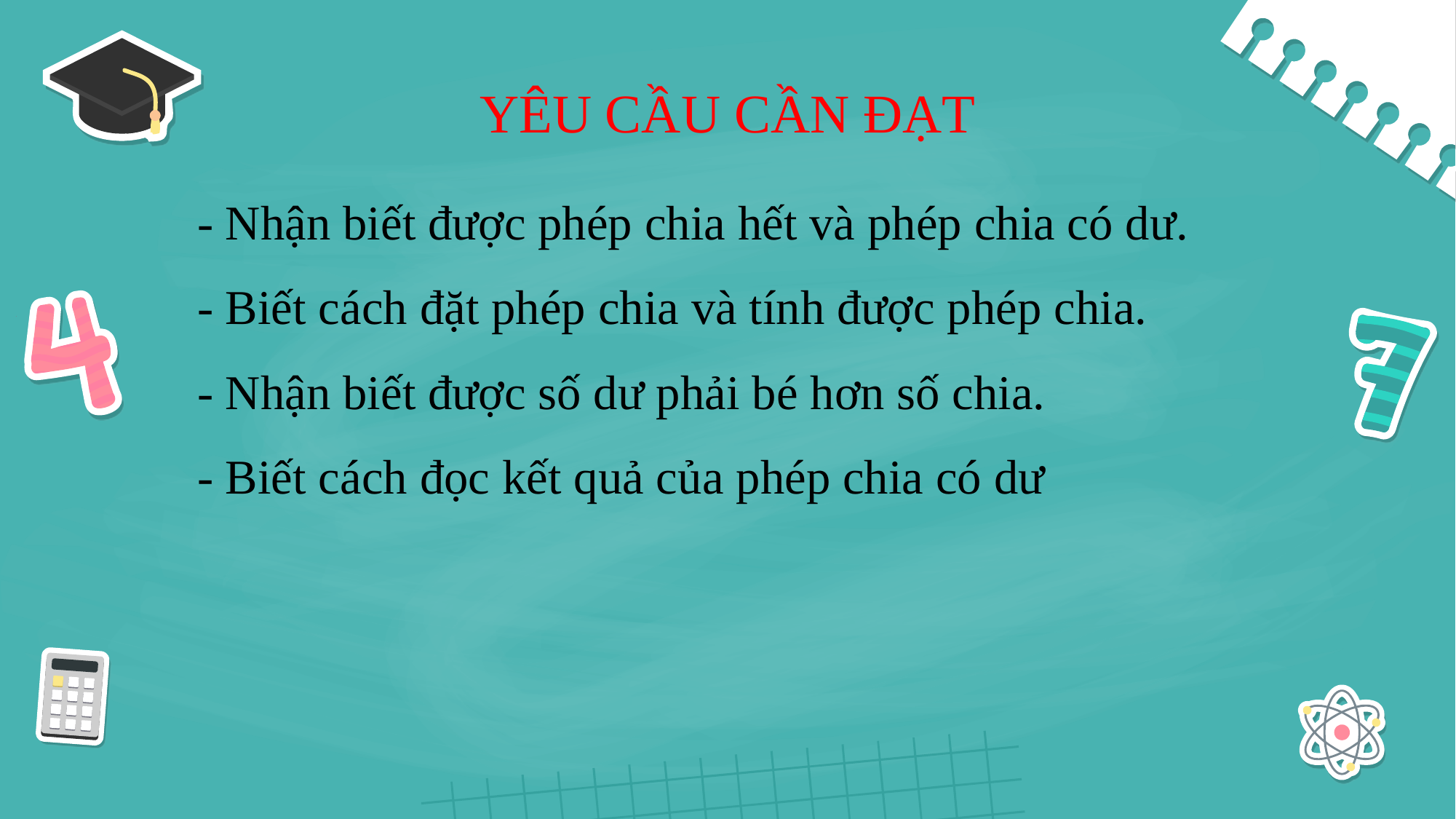

# YÊU CẦU CẦN ĐẠT
- Nhận biết được phép chia hết và phép chia có dư.
- Biết cách đặt phép chia và tính được phép chia.
- Nhận biết được số dư phải bé hơn số chia.
- Biết cách đọc kết quả của phép chia có dư